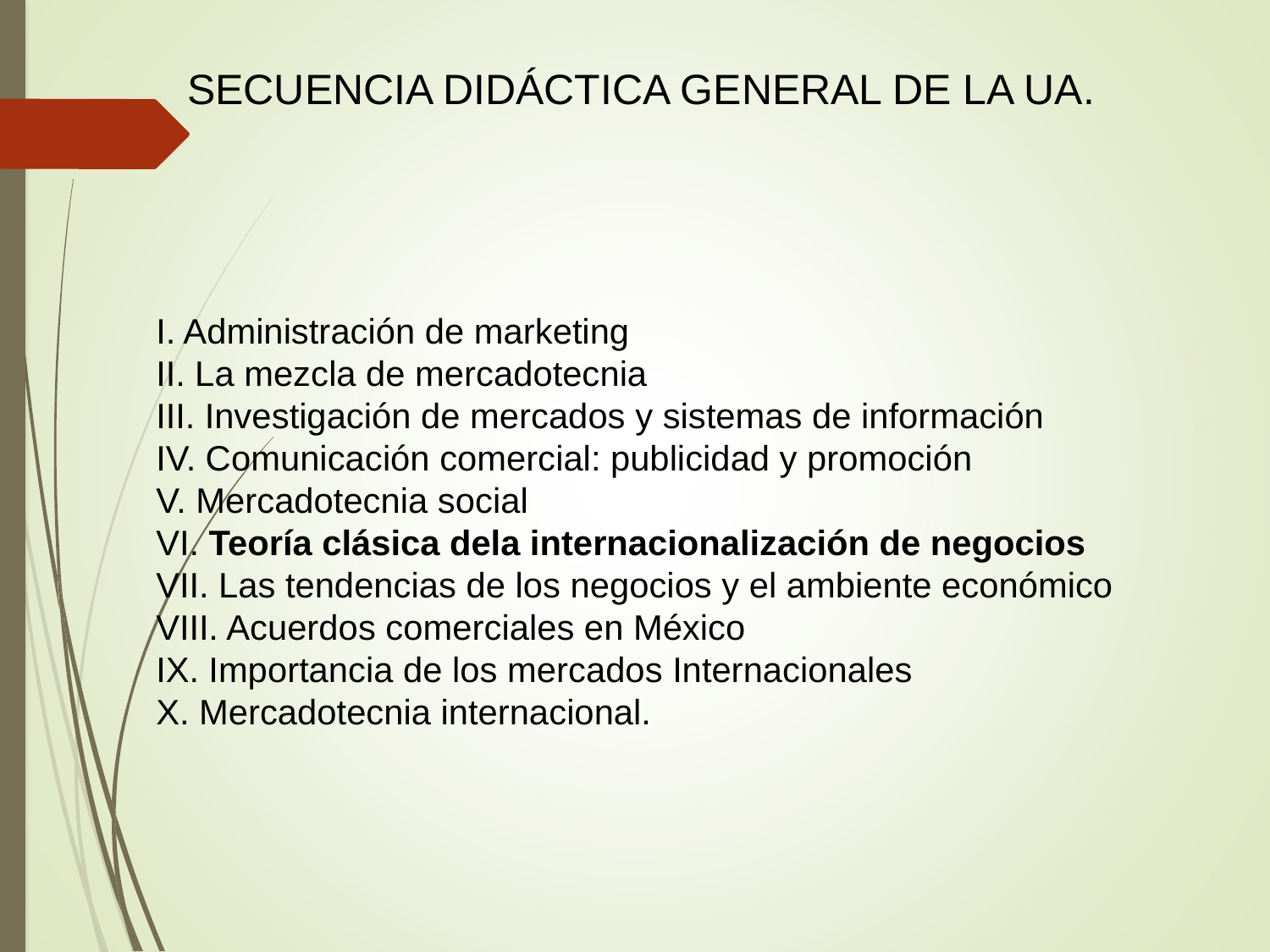

SECUENCIA DIDÁCTICA GENERAL DE LA UA.

I. Administración de marketing
II. La mezcla de mercadotecnia
III. Investigación de mercados y sistemas de información
IV. Comunicación comercial: publicidad y promoción
V. Mercadotecnia social
VI. Teoría clásica dela internacionalización de negocios
VII. Las tendencias de los negocios y el ambiente económico
VIII. Acuerdos comerciales en México
IX. Importancia de los mercados Internacionales
X. Mercadotecnia internacional.